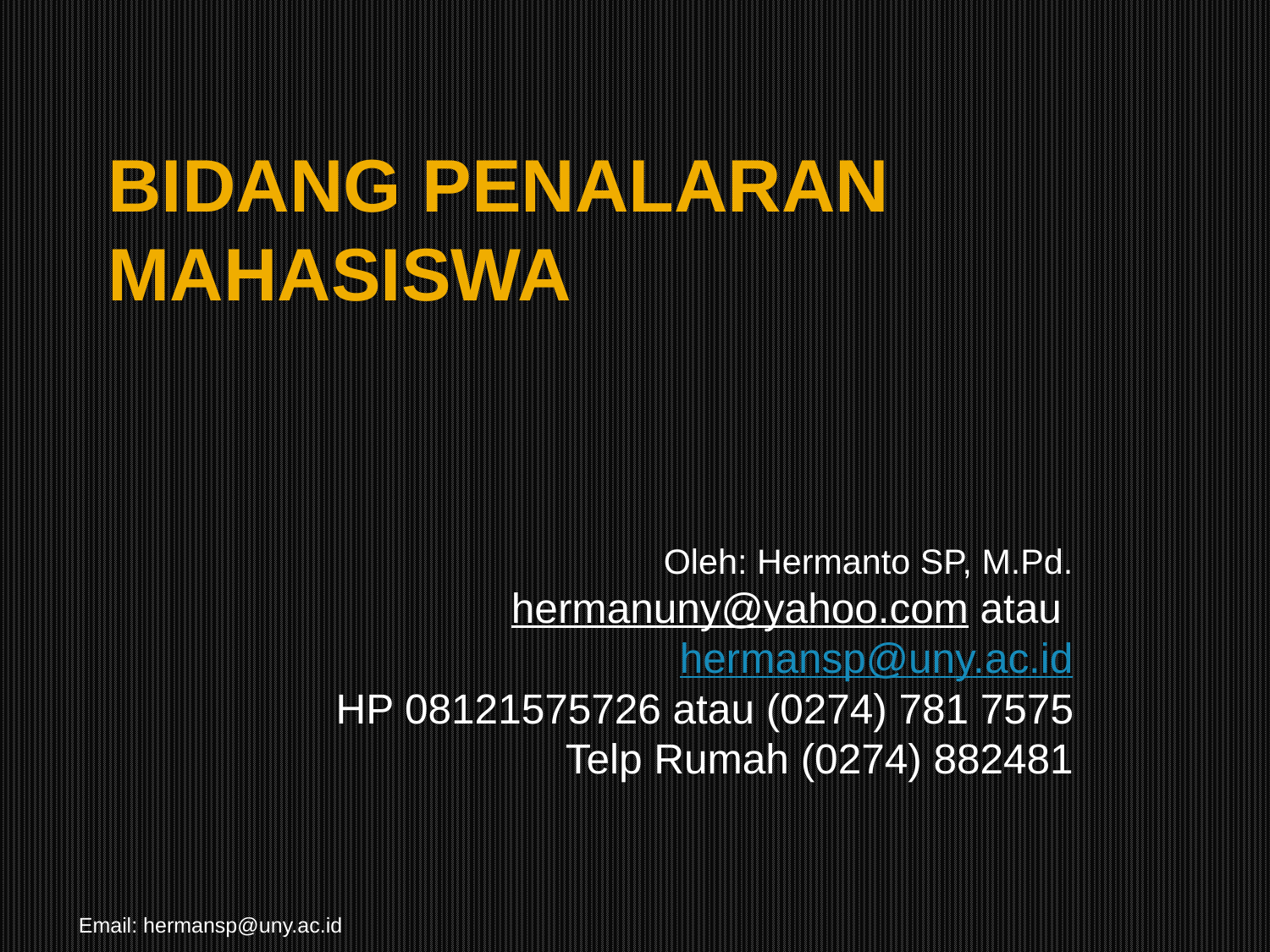

# BIDANG PENALARAN MAHASISWA
Oleh: Hermanto SP, M.Pd.
hermanuny@yahoo.com atau hermansp@uny.ac.id
HP 08121575726 atau (0274) 781 7575
Telp Rumah (0274) 882481

Email: hermansp@uny.ac.id
dosmuny 2009
1